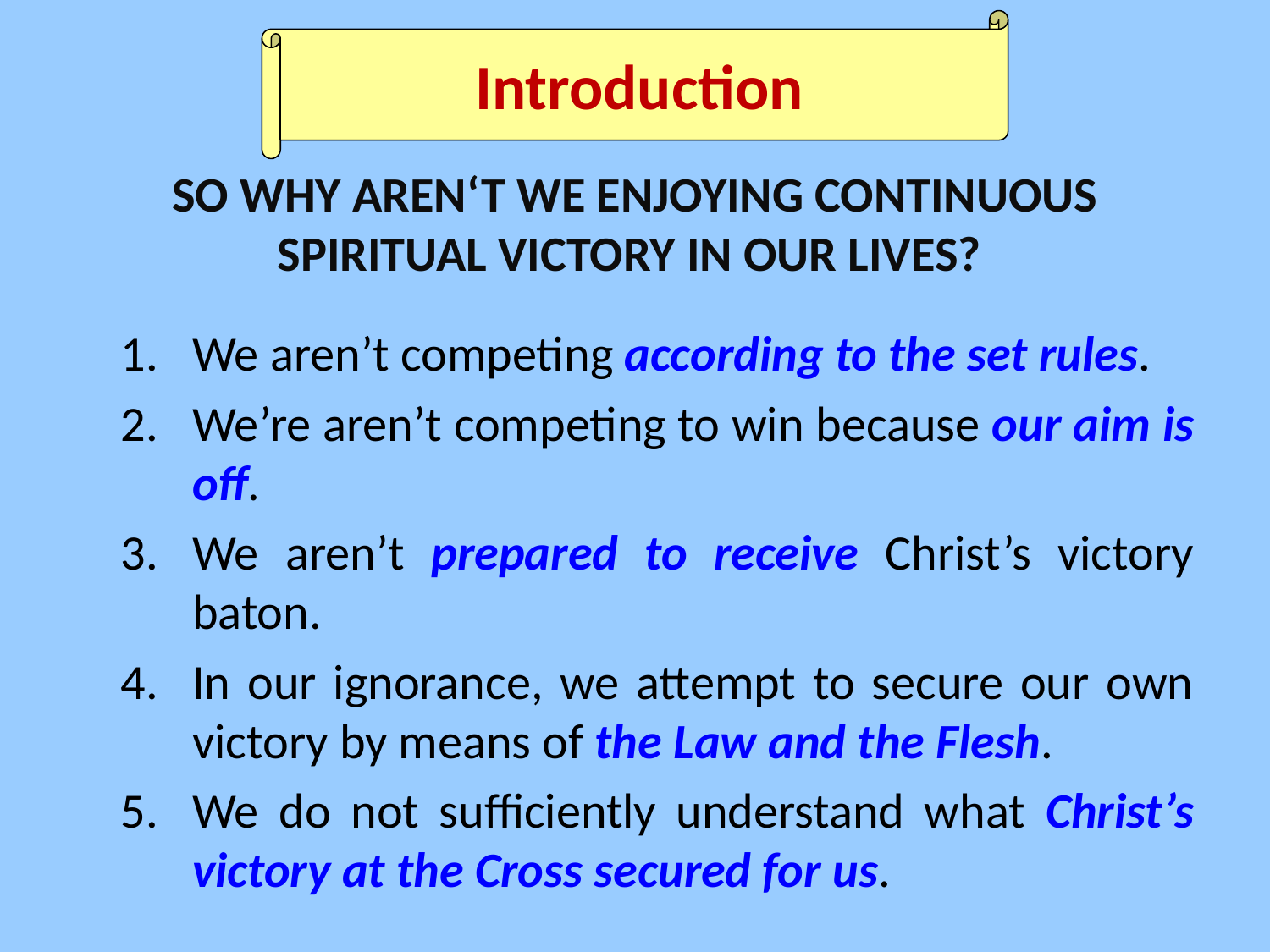

Introduction
# SO WHY AREN‘T WE ENJOYING CONTINUOUS SPIRITUAL VICTORY IN OUR LIVES?
We aren’t competing according to the set rules.
We’re aren’t competing to win because our aim is off.
We aren’t prepared to receive Christ’s victory baton.
In our ignorance, we attempt to secure our own victory by means of the Law and the Flesh.
We do not sufficiently understand what Christ’s victory at the Cross secured for us.